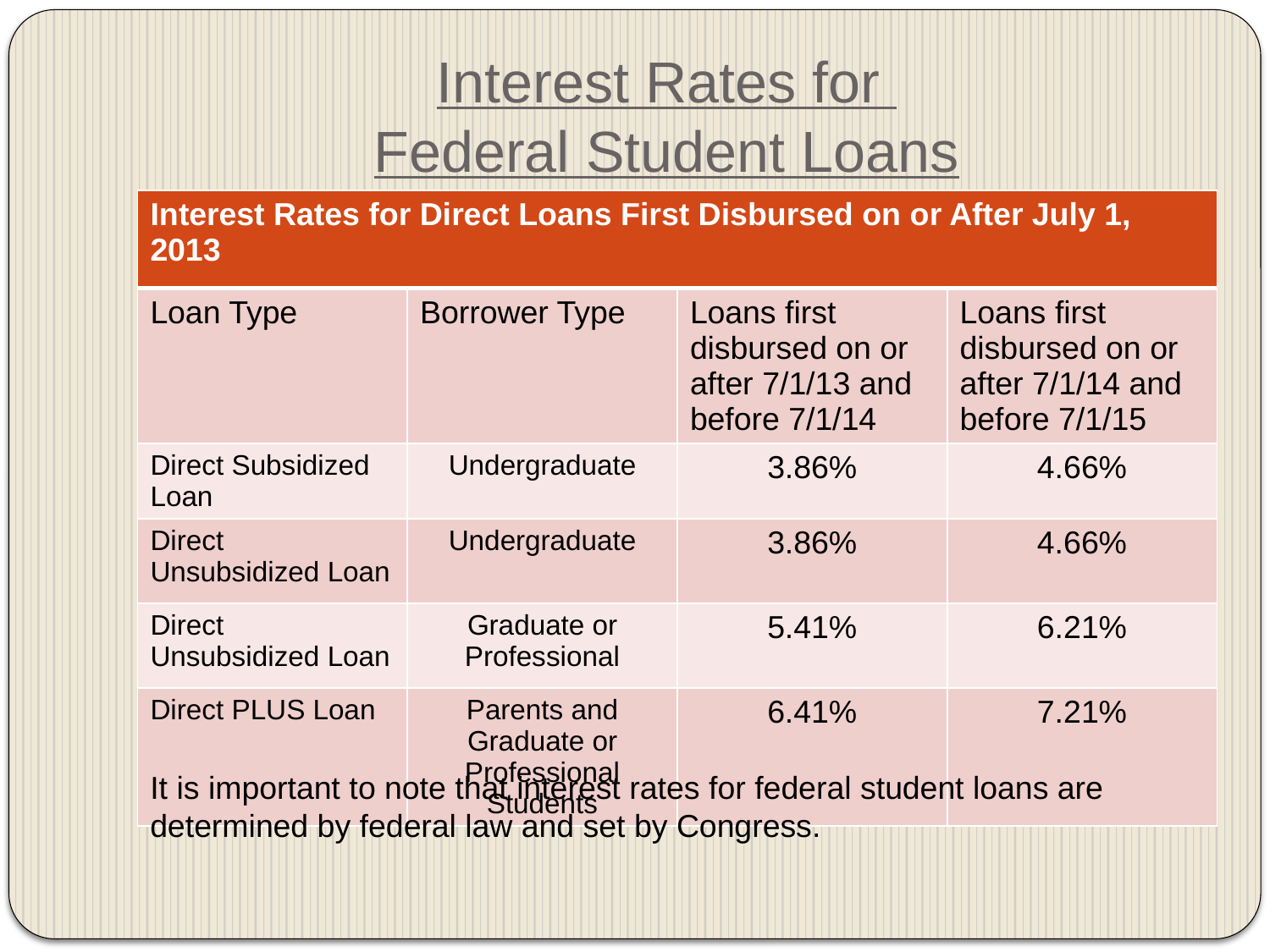

# Interest Rates for Federal Student Loans
| Interest Rates for Direct Loans First Disbursed on or After July 1, 2013 |  |  |  |
| --- | --- | --- | --- |
| Loan Type | Borrower Type | Loans first disbursed on or after 7/1/13 and before 7/1/14 | Loans first disbursed on or after 7/1/14 and before 7/1/15 |
| Direct Subsidized Loan | Undergraduate | 3.86% | 4.66% |
| Direct Unsubsidized Loan | Undergraduate | 3.86% | 4.66% |
| Direct Unsubsidized Loan | Graduate or Professional | 5.41% | 6.21% |
| Direct PLUS Loan | Parents and Graduate or Professional Students | 6.41% | 7.21% |
It is important to note that interest rates for federal student loans are determined by federal law and set by Congress.